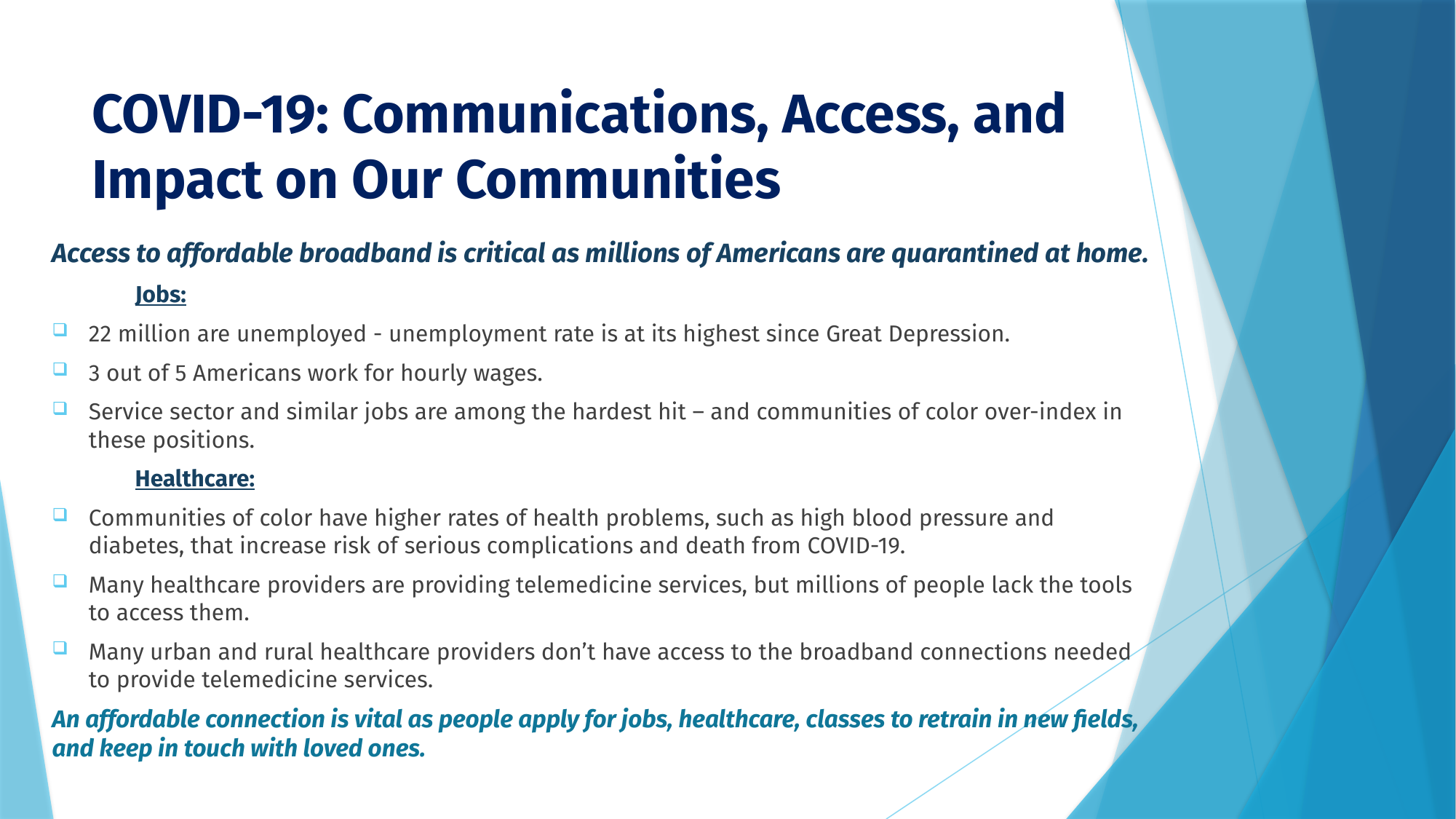

# COVID-19: Communications, Access, and Impact on Our Communities
Access to affordable broadband is critical as millions of Americans are quarantined at home.
	Jobs:
22 million are unemployed - unemployment rate is at its highest since Great Depression.
3 out of 5 Americans work for hourly wages.
Service sector and similar jobs are among the hardest hit – and communities of color over-index in these positions.
	Healthcare:
Communities of color have higher rates of health problems, such as high blood pressure and diabetes, that increase risk of serious complications and death from COVID-19.
Many healthcare providers are providing telemedicine services, but millions of people lack the tools to access them.
Many urban and rural healthcare providers don’t have access to the broadband connections needed to provide telemedicine services.
An affordable connection is vital as people apply for jobs, healthcare, classes to retrain in new fields, and keep in touch with loved ones.